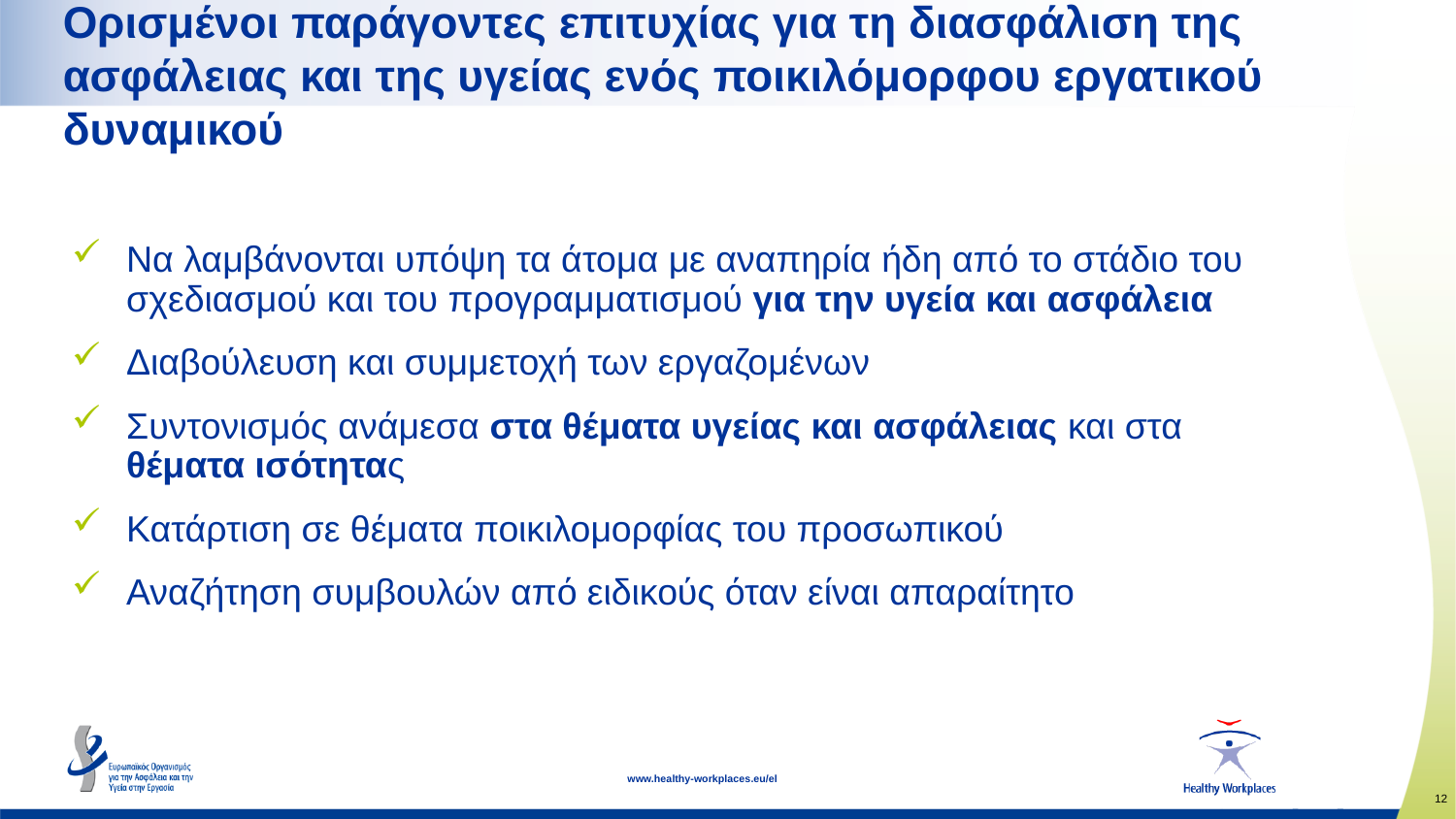

Ορισμένοι παράγοντες επιτυχίας για τη διασφάλιση της ασφάλειας και της υγείας ενός ποικιλόμορφου εργατικού δυναμικού
Να λαμβάνονται υπόψη τα άτομα με αναπηρία ήδη από το στάδιο του σχεδιασμού και του προγραμματισμού για την υγεία και ασφάλεια
Διαβούλευση και συμμετοχή των εργαζομένων
Συντονισμός ανάμεσα στα θέματα υγείας και ασφάλειας και στα θέματα ισότητας
Κατάρτιση σε θέματα ποικιλομορφίας του προσωπικού
Αναζήτηση συμβουλών από ειδικούς όταν είναι απαραίτητο